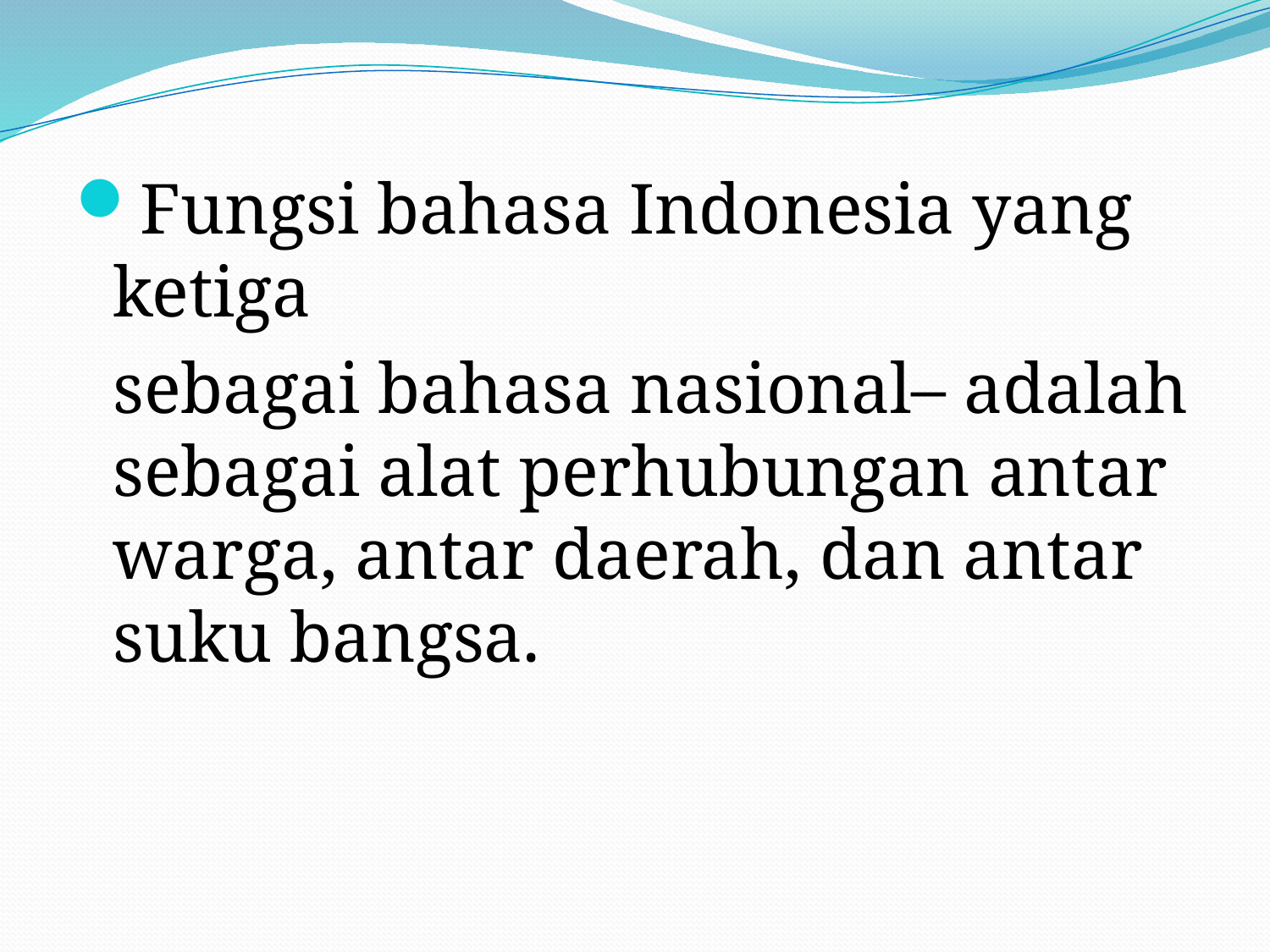

Fungsi bahasa Indonesia yang ketiga
	sebagai bahasa nasional– adalah sebagai alat perhubungan antar warga, antar daerah, dan antar suku bangsa.